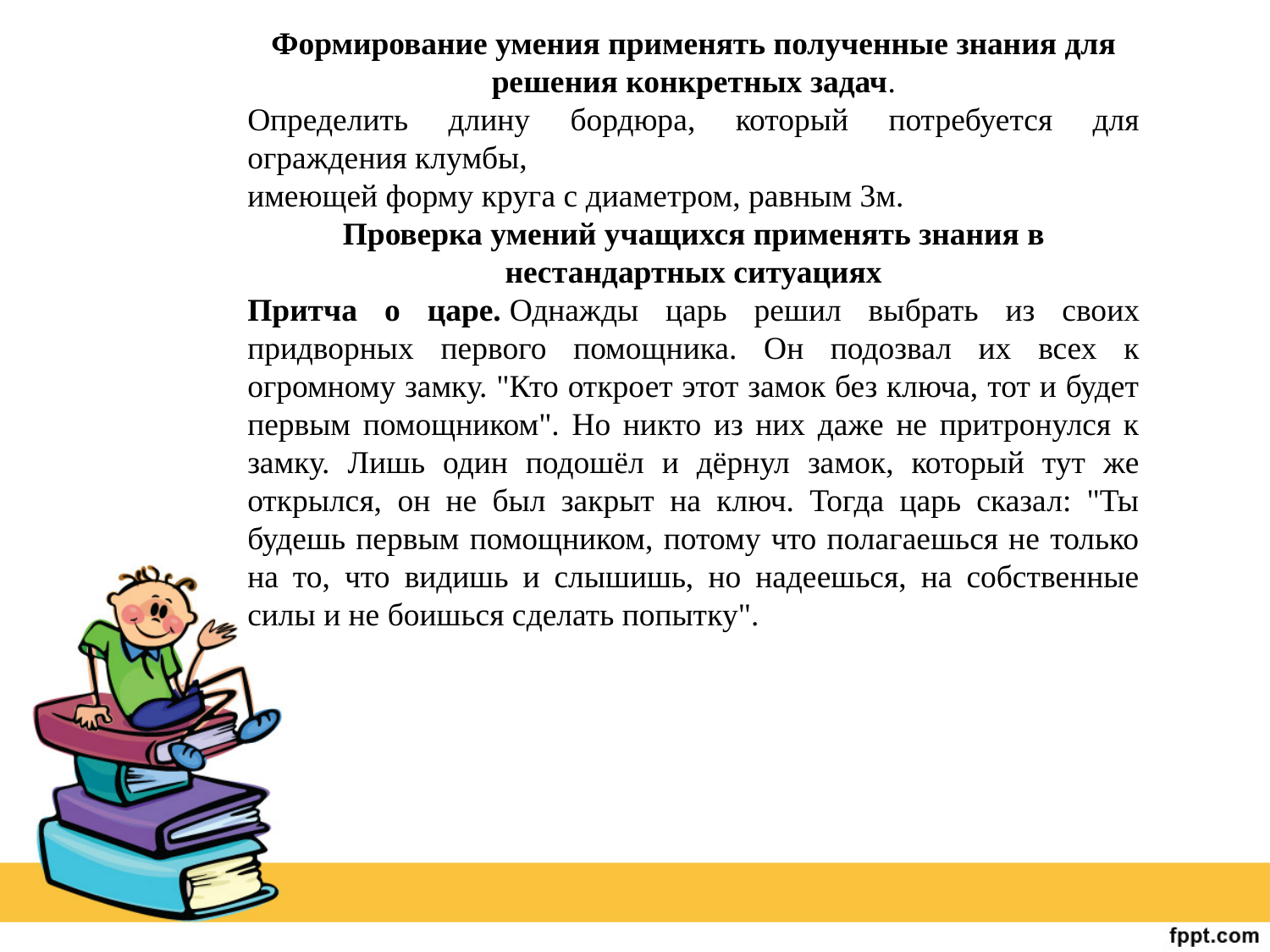

Формирование умения применять полученные знания для решения конкретных задач.
Определить длину бордюра, который потребуется для ограждения клумбы,
имеющей форму круга с диаметром, равным 3м.
Проверка умений учащихся применять знания в нестандартных ситуациях
Притча о царе. Однажды царь решил выбрать из своих придворных первого помощника. Он подозвал их всех к огромному замку. "Кто откроет этот замок без ключа, тот и будет первым помощником". Но никто из них даже не притронулся к замку. Лишь один подошёл и дёрнул замок, который тут же открылся, он не был закрыт на ключ. Тогда царь сказал: "Ты будешь первым помощником, потому что полагаешься не только на то, что видишь и слышишь, но надеешься, на собственные силы и не боишься сделать попытку".